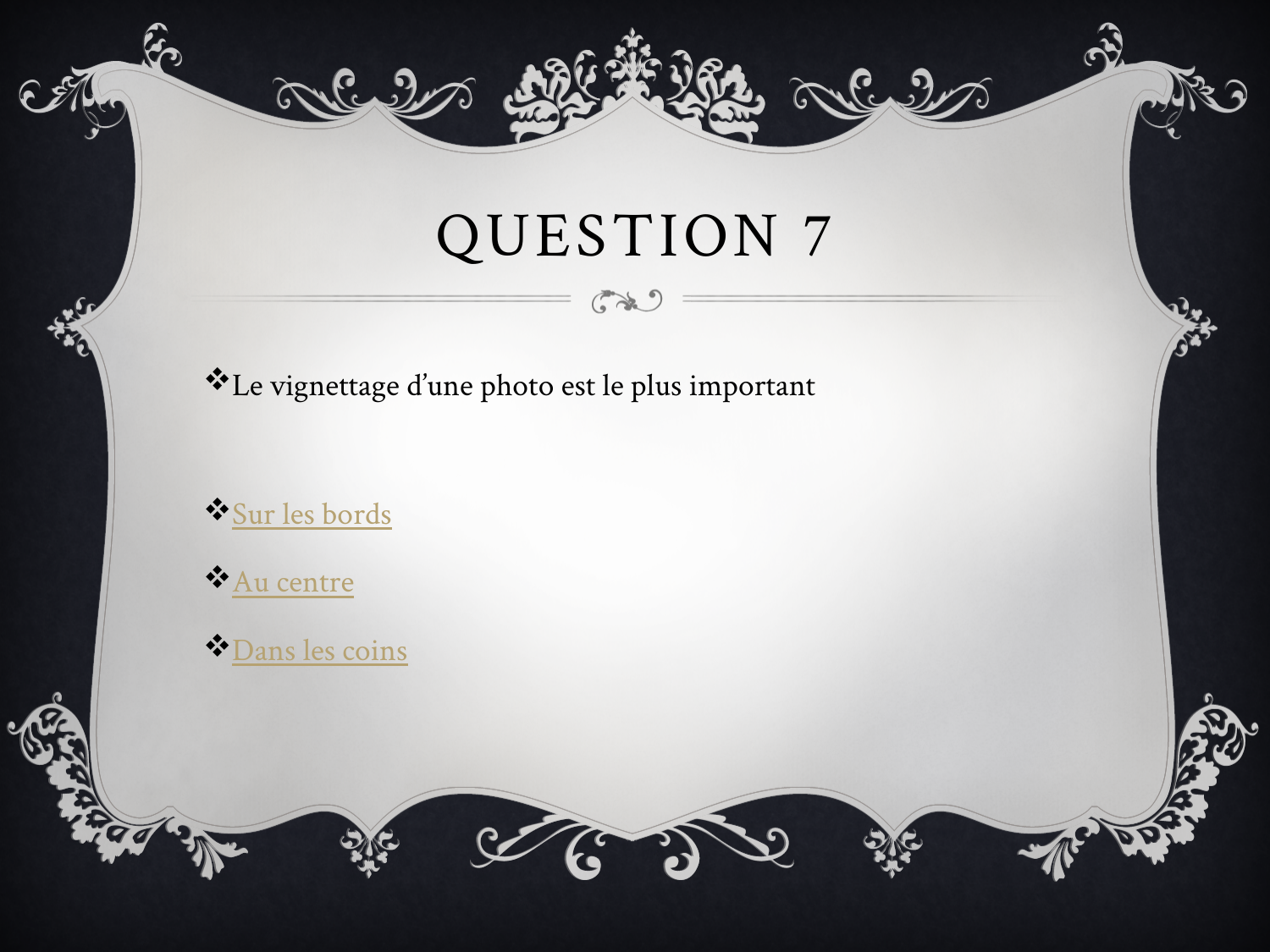

# Question 7
Le vignettage d’une photo est le plus important

Sur les bords
Au centre
Dans les coins